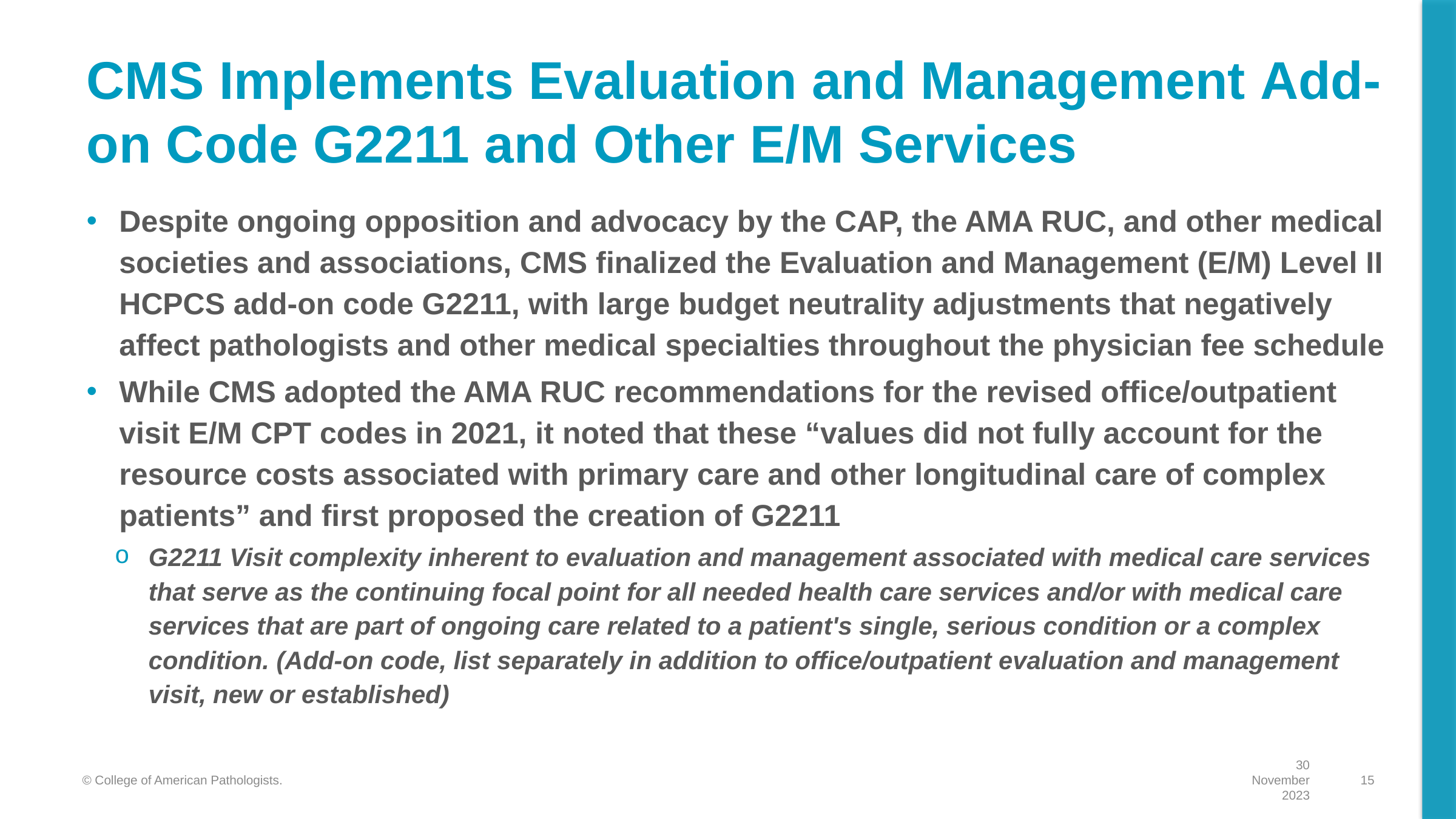

# CMS Implements Evaluation and Management Add-on Code G2211 and Other E/M Services
Despite ongoing opposition and advocacy by the CAP, the AMA RUC, and other medical societies and associations, CMS finalized the Evaluation and Management (E/M) Level II HCPCS add-on code G2211, with large budget neutrality adjustments that negatively affect pathologists and other medical specialties throughout the physician fee schedule
While CMS adopted the AMA RUC recommendations for the revised office/outpatient visit E/M CPT codes in 2021, it noted that these “values did not fully account for the resource costs associated with primary care and other longitudinal care of complex patients” and first proposed the creation of G2211
G2211 Visit complexity inherent to evaluation and management associated with medical care services that serve as the continuing focal point for all needed health care services and/or with medical care services that are part of ongoing care related to a patient's single, serious condition or a complex condition. (Add-on code, list separately in addition to office/outpatient evaluation and management visit, new or established)

30 November 2023
15